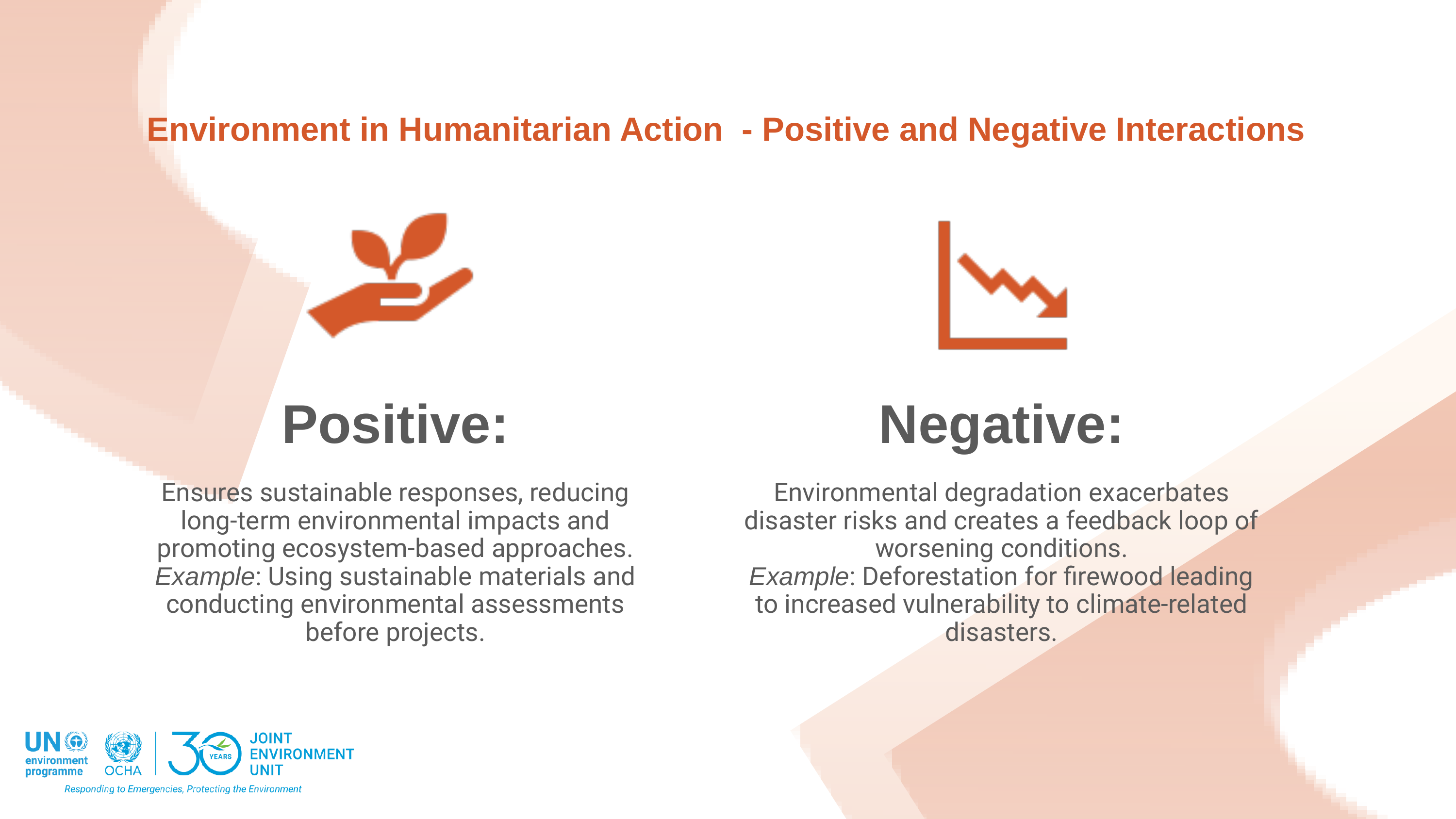

Environment in Humanitarian Action  - Positive and Negative Interactions

Positive:
Negative:
Ensures sustainable responses, reducing long-term environmental impacts and promoting ecosystem-based approaches.
Example: Using sustainable materials and conducting environmental assessments before projects.
Environmental degradation exacerbates disaster risks and creates a feedback loop of worsening conditions.
Example: Deforestation for firewood leading to increased vulnerability to climate-related disasters.